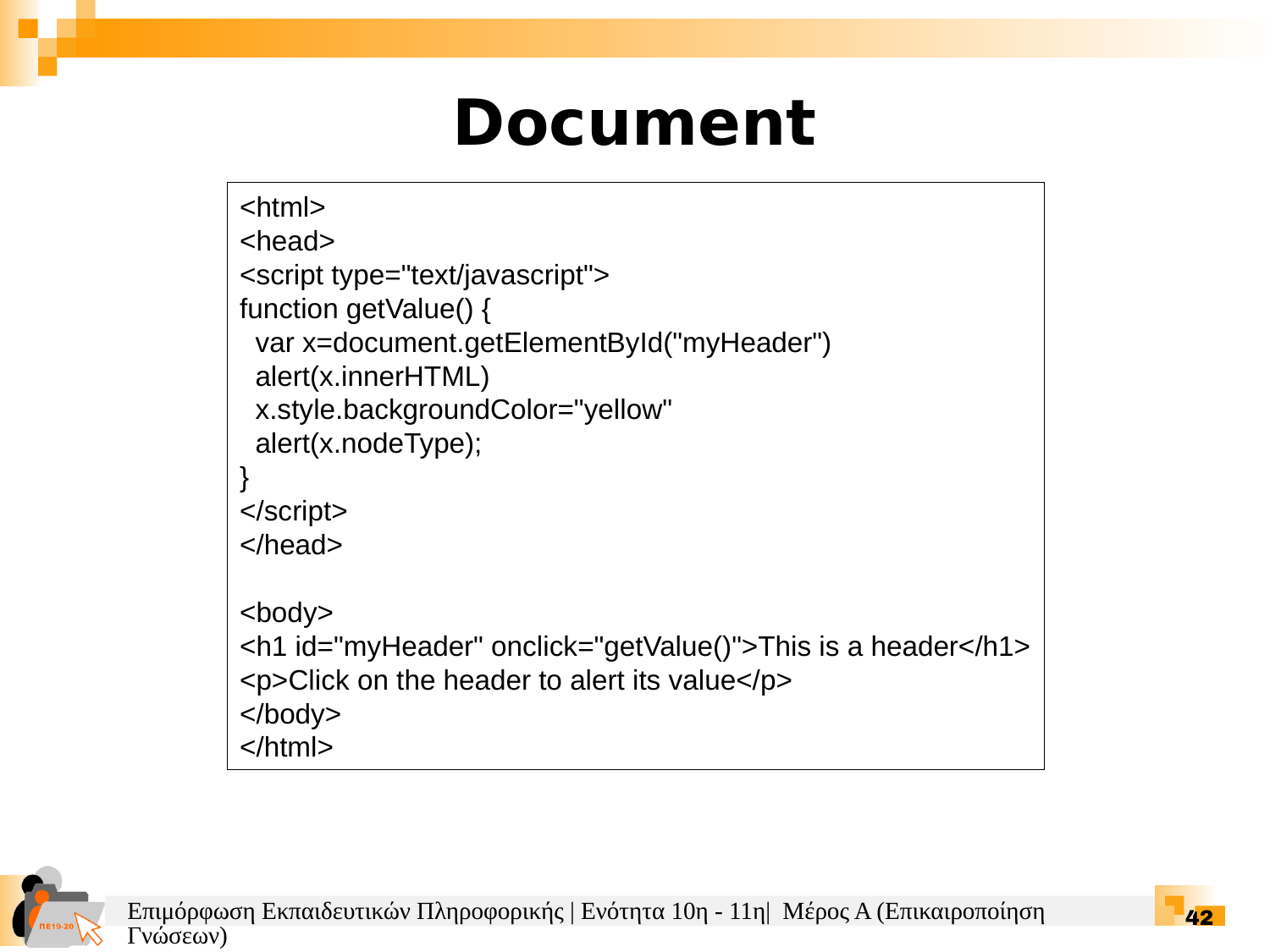

Document
<html>
<head>
<script type="text/javascript">
function getValue() {
  var x=document.getElementById("myHeader")
  alert(x.innerHTML)
  x.style.backgroundColor="yellow"
  alert(x.nodeType);
}
</script>
</head>

<body>
<h1 id="myHeader" onclick="getValue()">This is a header</h1>
<p>Click on the header to alert its value</p>
</body>
</html>
Επιμόρφωση Εκπαιδευτικών Πληροφορικής | Ενότητα 10η - 11η|  Μέρος Α (Επικαιροποίηση Γνώσεων)
42